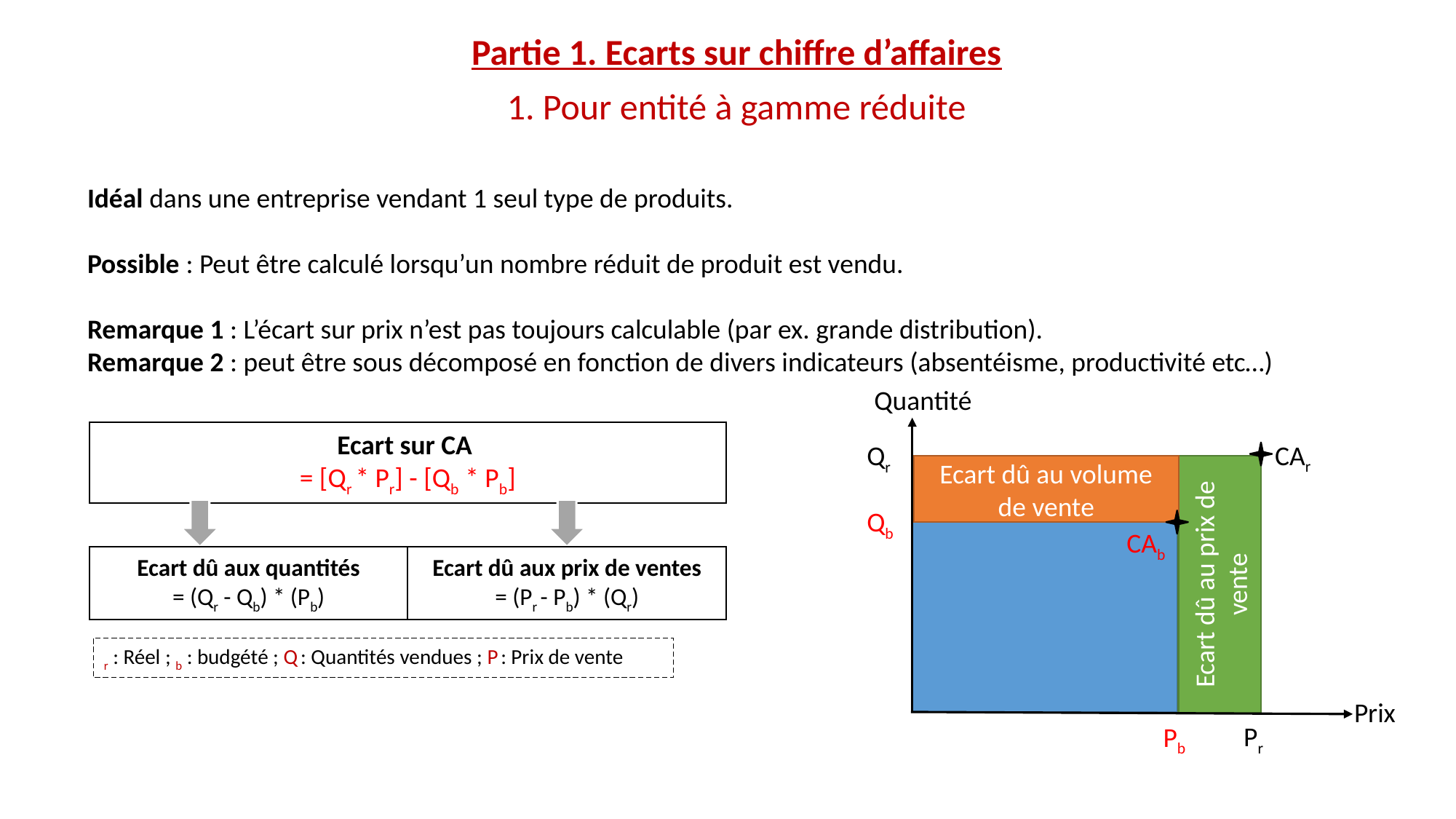

Partie 1. Ecarts sur chiffre d’affaires
1. Pour entité à gamme réduite

Idéal dans une entreprise vendant 1 seul type de produits.
Possible : Peut être calculé lorsqu’un nombre réduit de produit est vendu.

Remarque 1 : L’écart sur prix n’est pas toujours calculable (par ex. grande distribution).
Remarque 2 : peut être sous décomposé en fonction de divers indicateurs (absentéisme, productivité etc…)
Quantité
Ecart sur CA
= [Qr * Pr] - [Qb * Pb]
CAr
Qr

Ecart dû au volume de vente
Ecart dû au prix de vente
Qb

CAb

Ecart dû aux prix de ventes
= (Pr - Pb) * (Qr)
Ecart dû aux quantités
= (Qr - Qb) * (Pb)
r : Réel ; b : budgété ; Q : Quantités vendues ; P : Prix de vente
Prix
Pr
Pb